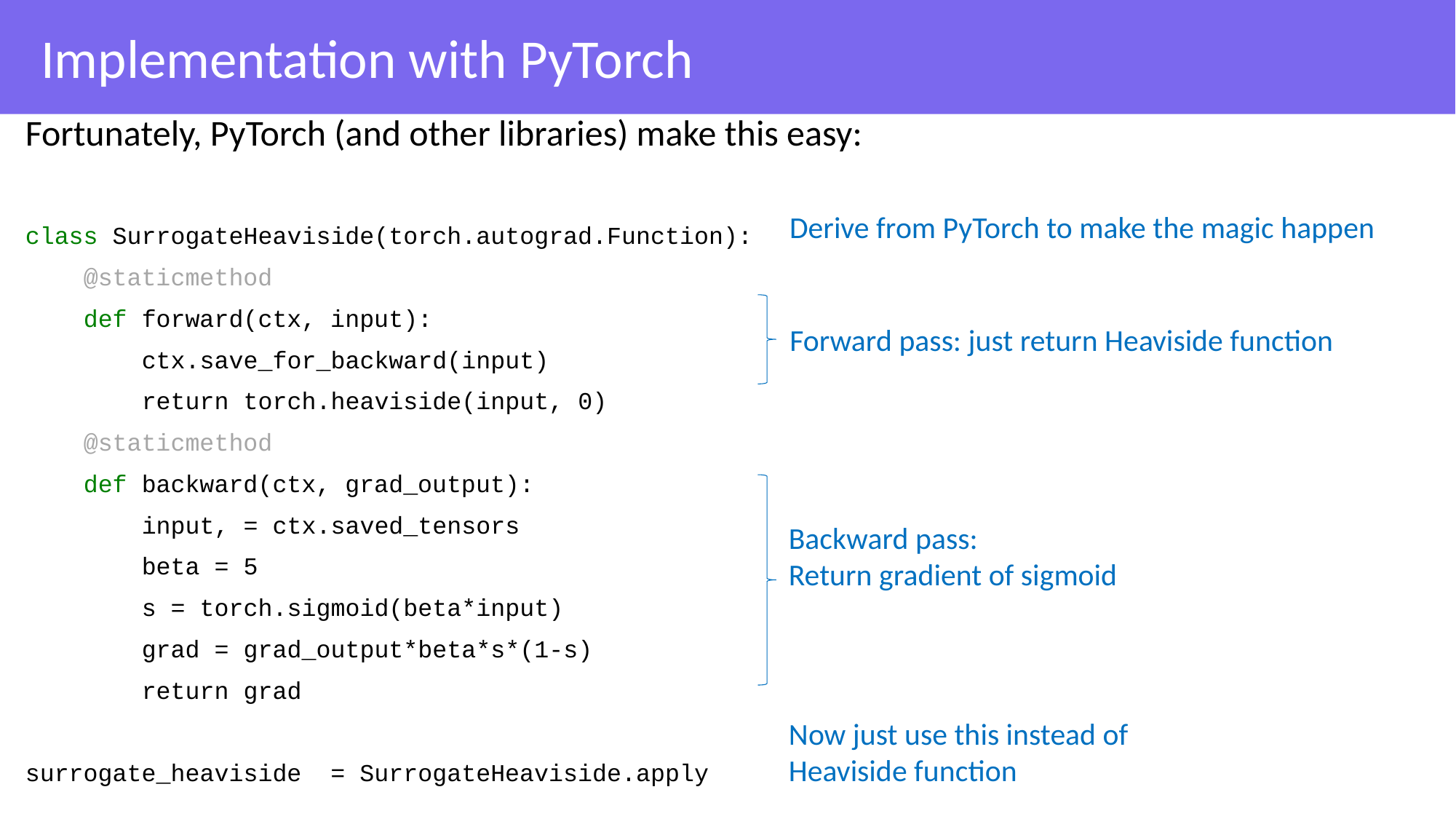

# Implementation with PyTorch
Fortunately, PyTorch (and other libraries) make this easy:

class SurrogateHeaviside(torch.autograd.Function):
    @staticmethod
    def forward(ctx, input):
        ctx.save_for_backward(input)
        return torch.heaviside(input, 0)
    @staticmethod
    def backward(ctx, grad_output):
        input, = ctx.saved_tensors
        beta = 5
        s = torch.sigmoid(beta*input)
        grad = grad_output*beta*s*(1-s)
        return grad

surrogate_heaviside  = SurrogateHeaviside.apply
Derive from PyTorch to make the magic happen

Forward pass: just return Heaviside function

Backward pass:
Return gradient of sigmoid
Now just use this instead of
Heaviside function